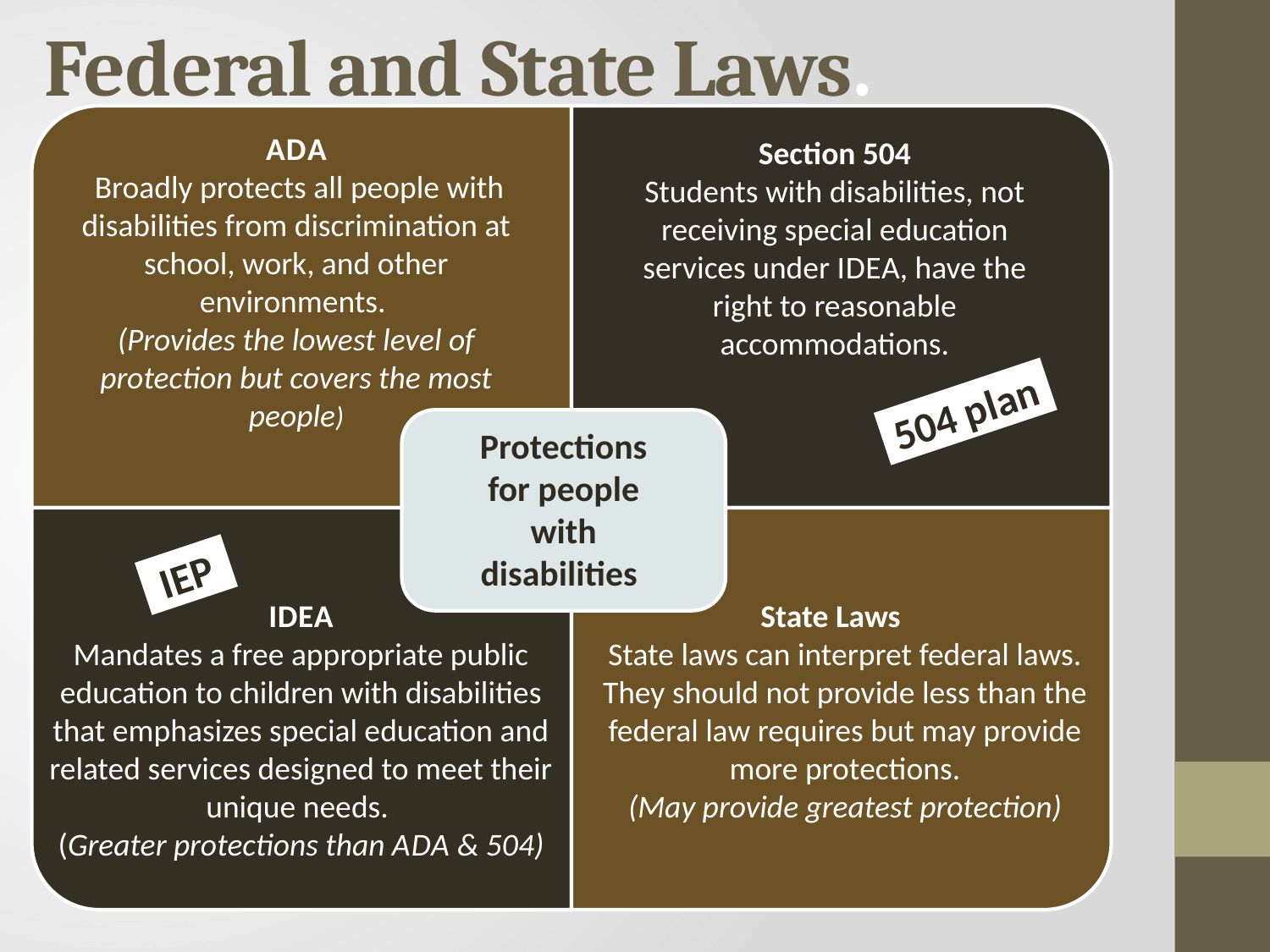

# Federal and State Laws.

A D  A
 Broadly protects all people with disabilities from discrimination at school, work, and other environments.
(Provides the lowest level of protection but covers the most people)
Section 504
Students with disabilities, not receiving special education services under I D E A, have the right to reasonable accommodations.
504 plan
Protections for people with disabilities.
IEP
I D E A
Mandates a free appropriate public education to children with disabilities that emphasizes special education and related services designed to meet their unique needs.
(Greater protections than A D A  & 504)
State Laws
State laws can interpret federal laws. They should not provide less than the federal law requires but may provide more protections.
(May provide greatest protection)